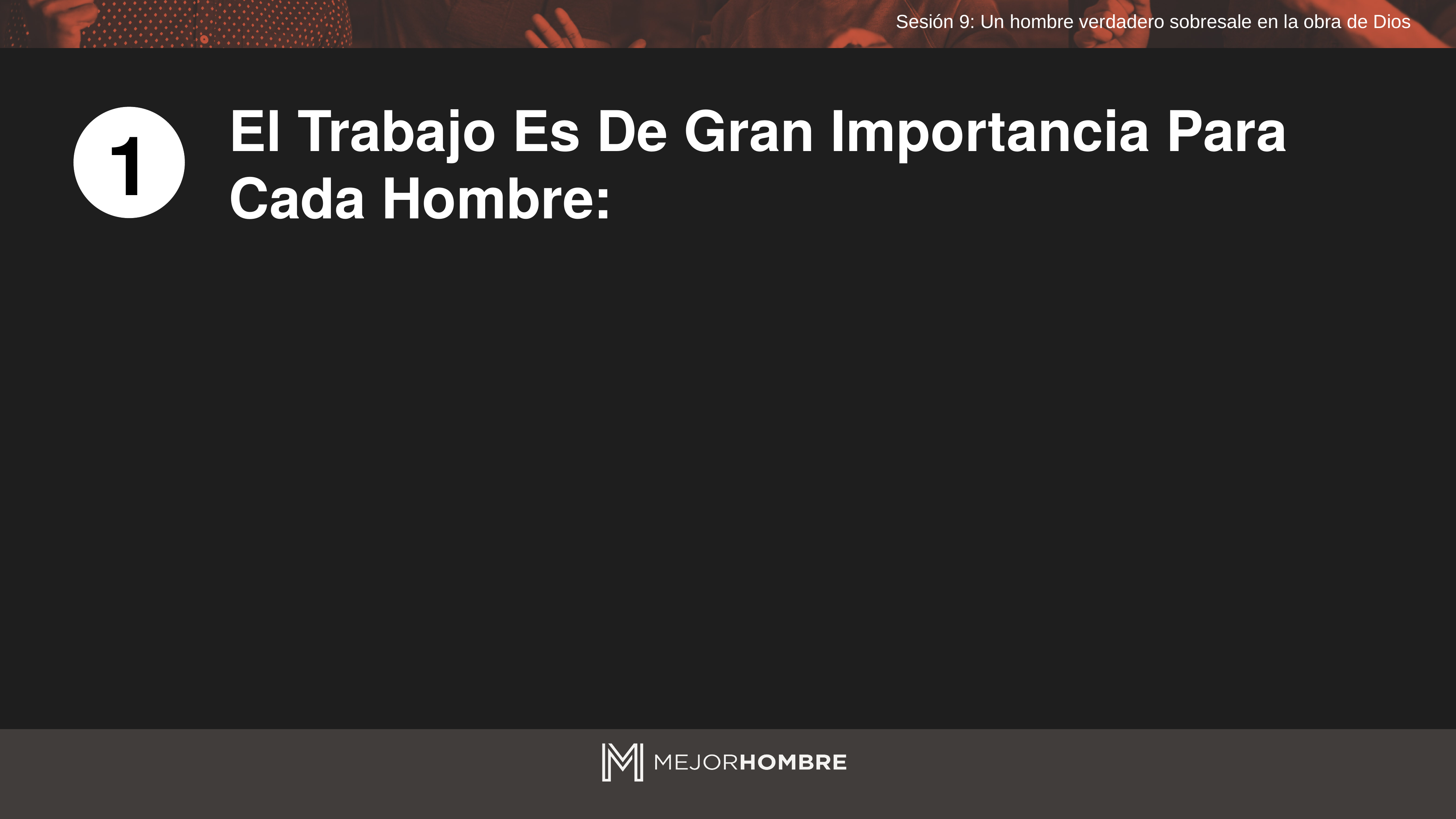

El Trabajo Es De Gran Importancia Para
Cada Hombre:
1